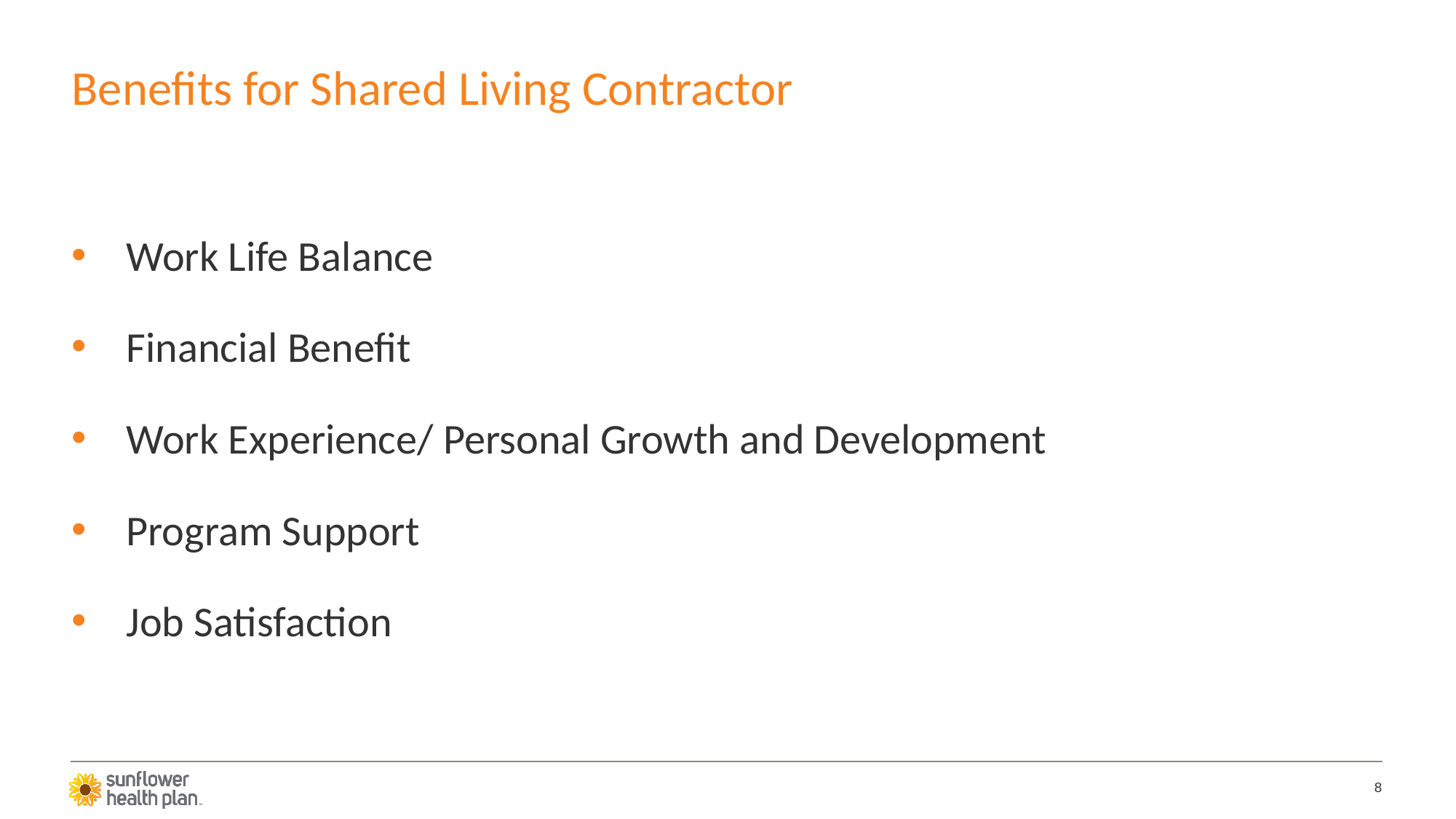

# Benefits for Shared Living Contractor
Work Life Balance
Financial Benefit
Work Experience/ Personal Growth and Development
Program Support
Job Satisfaction
8